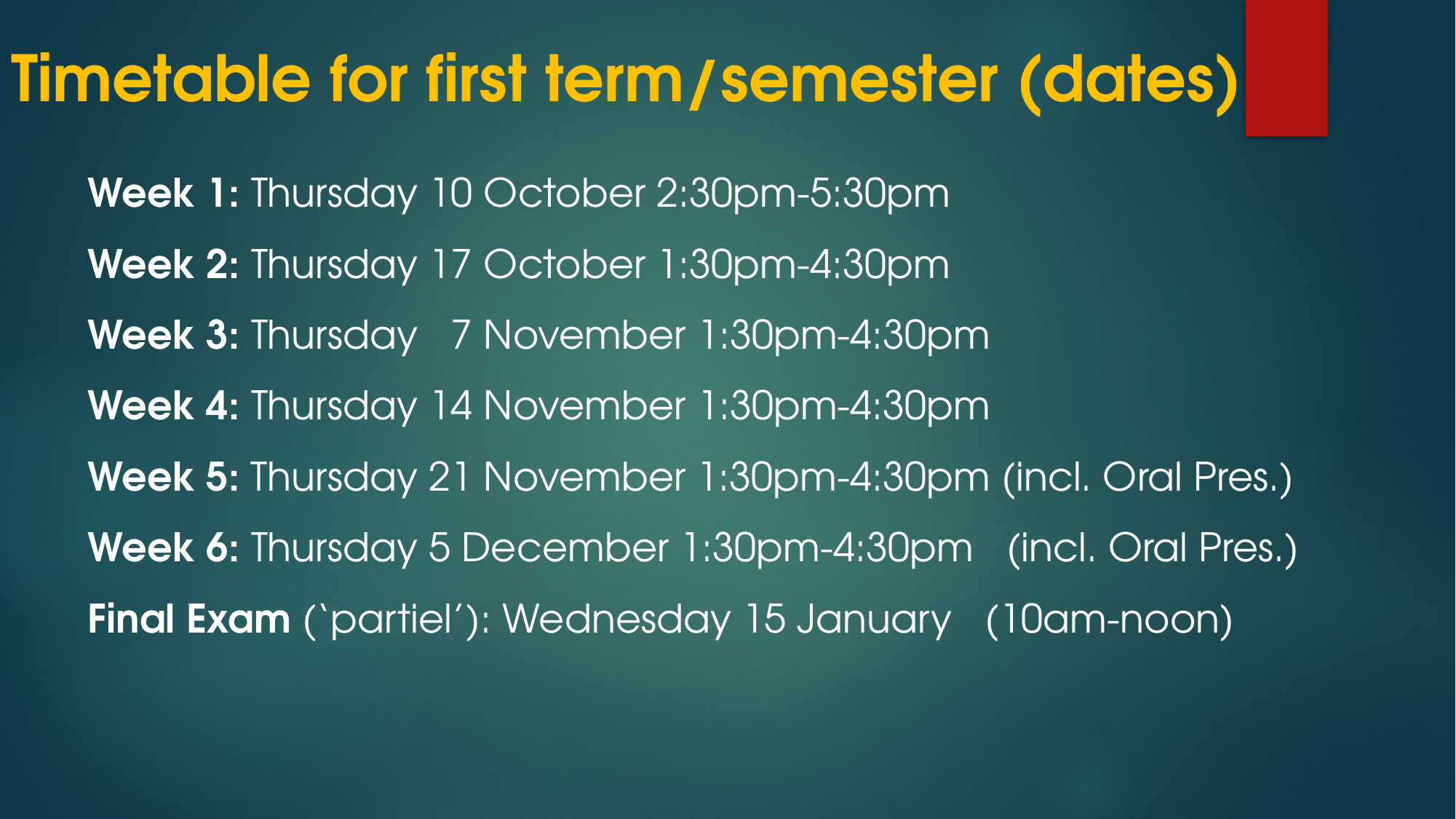

# Timetable for first term/semester (dates)
Week 1: Thursday 10 October 2:30pm-5:30pm
Week 2: Thursday 17 October 1:30pm-4:30pm
Week 3: Thursday   7 November 1:30pm-4:30pm
Week 4: Thursday 14 November 1:30pm-4:30pm
Week 5: Thursday 21 November 1:30pm-4:30pm (incl. Oral Pres.)
Week 6: Thursday 5 December 1:30pm-4:30pm   (incl. Oral Pres.)
Final Exam (‘partiel’): Wednesday 15 January   (10am-noon)